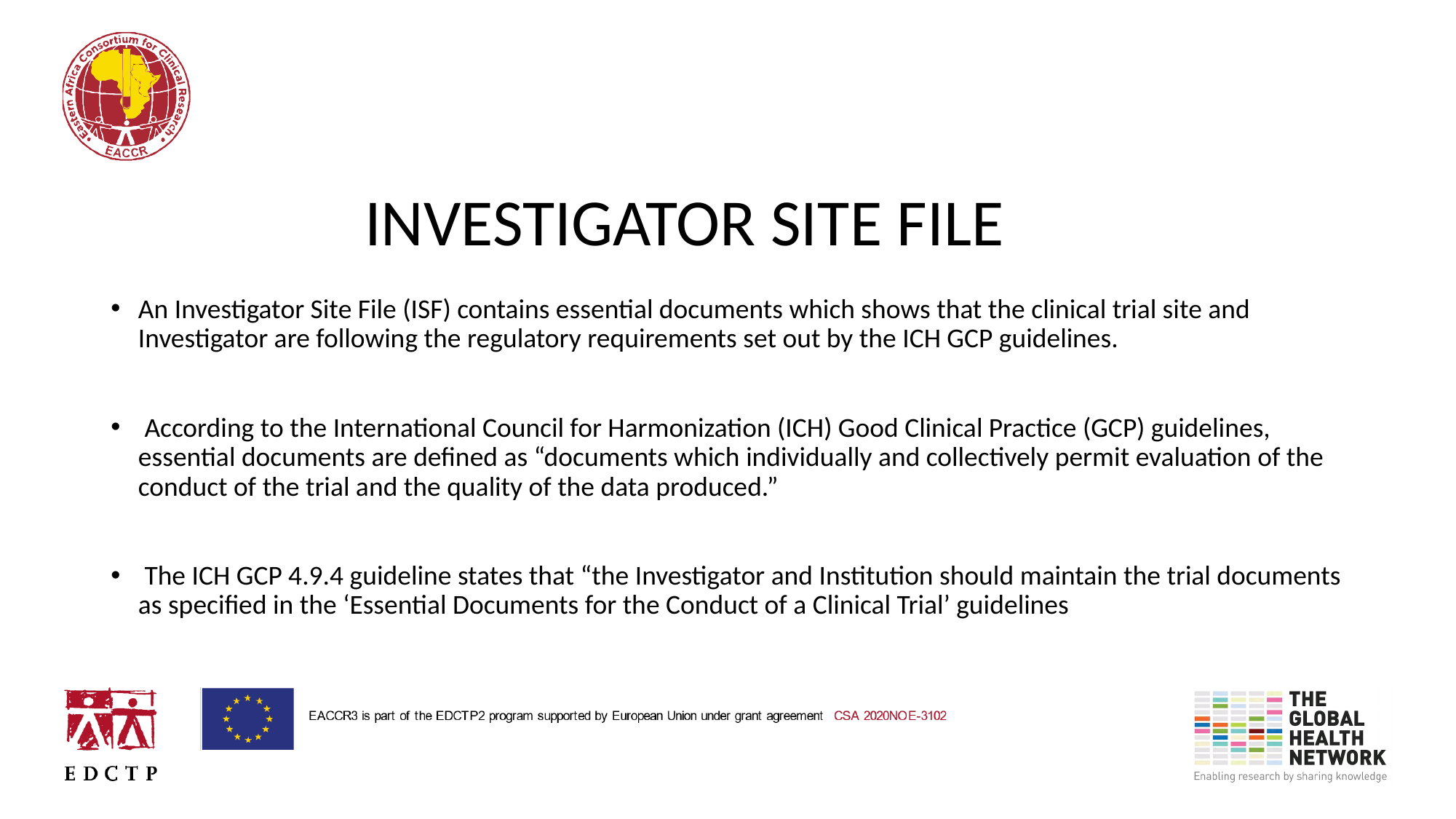

# INVESTIGATOR SITE FILE
An Investigator Site File (ISF) contains essential documents which shows that the clinical trial site and Investigator are following the regulatory requirements set out by the ICH GCP guidelines.

 According to the International Council for Harmonization (ICH) Good Clinical Practice (GCP) guidelines, essential documents are defined as “documents which individually and collectively permit evaluation of the conduct of the trial and the quality of the data produced.”

 The ICH GCP 4.9.4 guideline states that “the Investigator and Institution should maintain the trial documents as specified in the ‘Essential Documents for the Conduct of a Clinical Trial’ guidelines